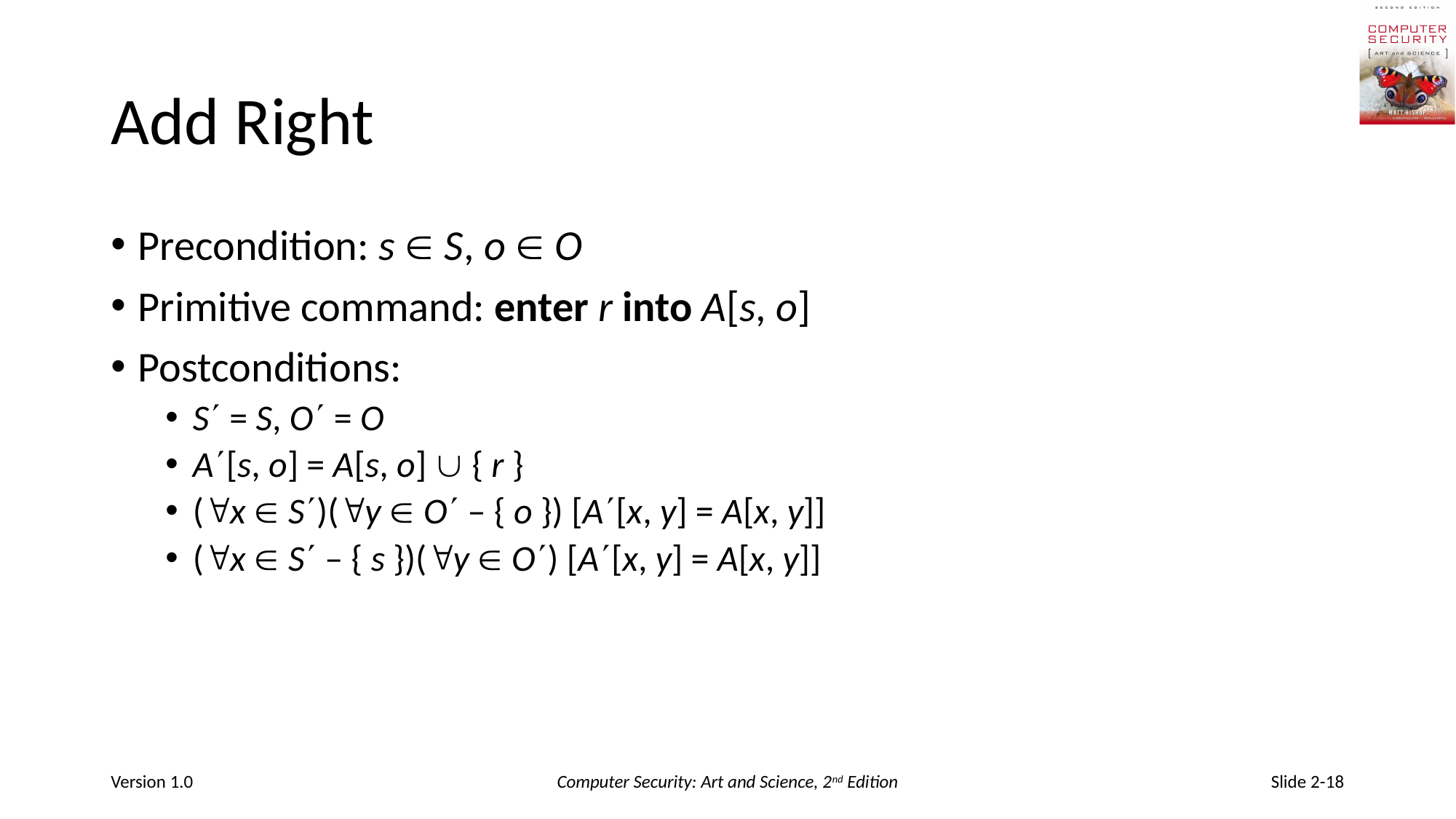

# Add Right
Precondition: s ∈ S, o ∈ O
Primitive command: enter r into A[s, o]
Postconditions:
S′ = S, O′ = O
A′[s, o] = A[s, o] ∪ { r }
(∀x ∈ S′)(∀y ∈ O′ – { o }) [A′[x, y] = A[x, y]]
(∀x ∈ S′ – { s })(∀y ∈ O′) [A′[x, y] = A[x, y]]
Version 1.0
Computer Security: Art and Science, 2nd Edition
Slide 2-18